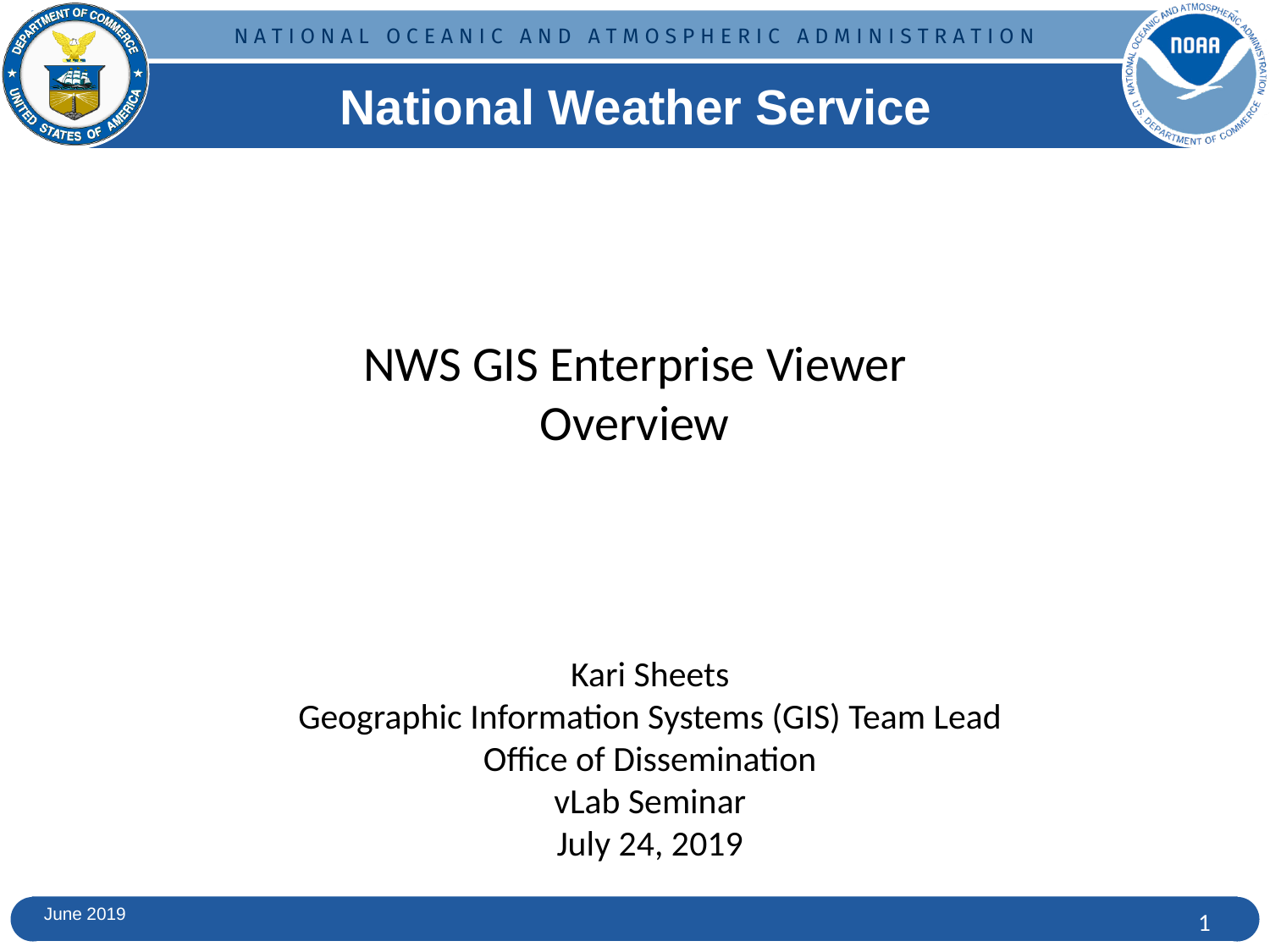

# National Weather Service
NWS GIS Enterprise Viewer
Overview
Kari Sheets
Geographic Information Systems (GIS) Team Lead
Office of Dissemination
vLab Seminar
July 24, 2019